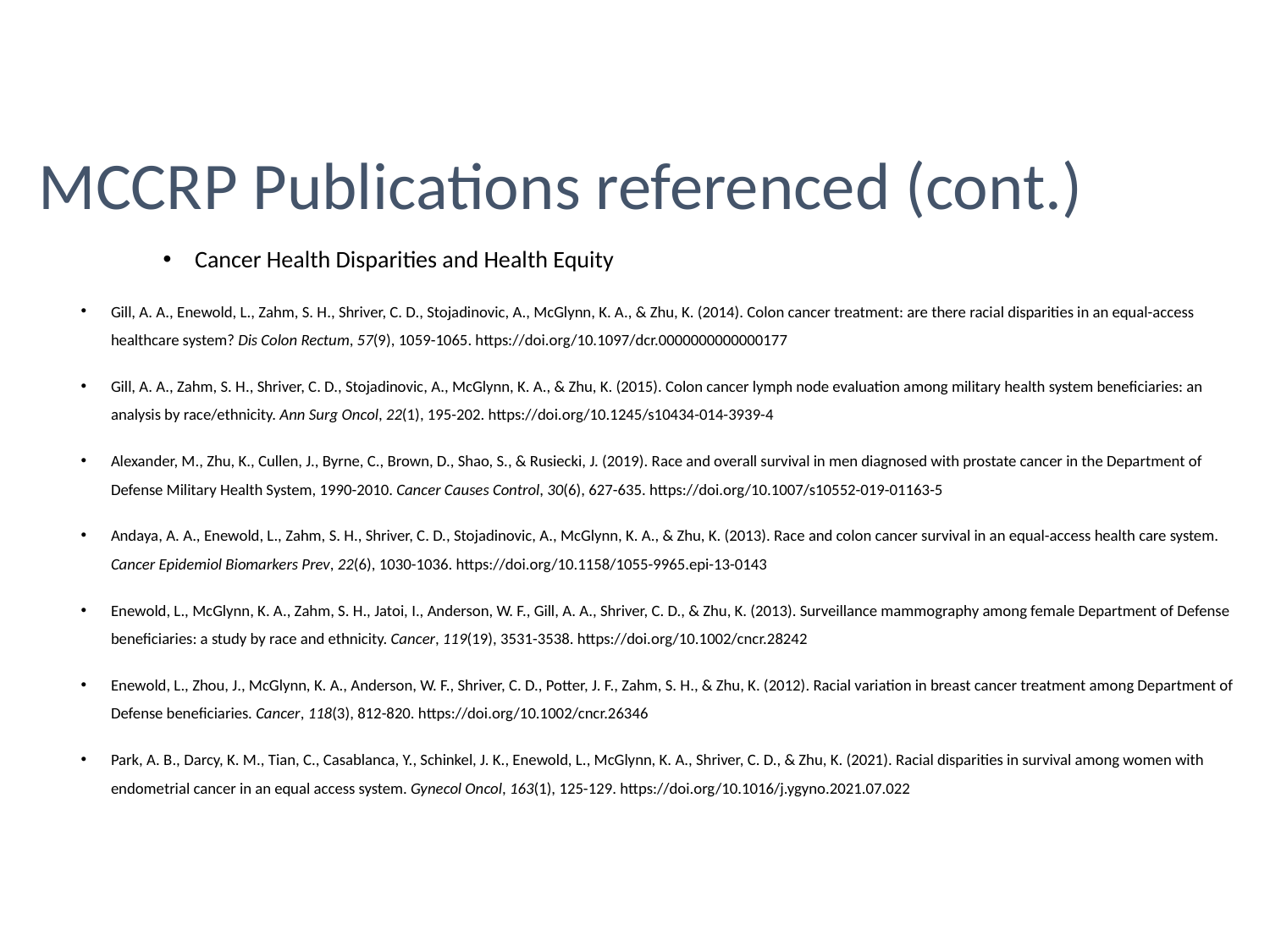

# MCCRP Publications referenced (cont.)
Cancer Health Disparities and Health Equity
Gill, A. A., Enewold, L., Zahm, S. H., Shriver, C. D., Stojadinovic, A., McGlynn, K. A., & Zhu, K. (2014). Colon cancer treatment: are there racial disparities in an equal-access healthcare system? Dis Colon Rectum, 57(9), 1059-1065. https://doi.org/10.1097/dcr.0000000000000177
Gill, A. A., Zahm, S. H., Shriver, C. D., Stojadinovic, A., McGlynn, K. A., & Zhu, K. (2015). Colon cancer lymph node evaluation among military health system beneficiaries: an analysis by race/ethnicity. Ann Surg Oncol, 22(1), 195-202. https://doi.org/10.1245/s10434-014-3939-4
Alexander, M., Zhu, K., Cullen, J., Byrne, C., Brown, D., Shao, S., & Rusiecki, J. (2019). Race and overall survival in men diagnosed with prostate cancer in the Department of Defense Military Health System, 1990-2010. Cancer Causes Control, 30(6), 627-635. https://doi.org/10.1007/s10552-019-01163-5
Andaya, A. A., Enewold, L., Zahm, S. H., Shriver, C. D., Stojadinovic, A., McGlynn, K. A., & Zhu, K. (2013). Race and colon cancer survival in an equal-access health care system. Cancer Epidemiol Biomarkers Prev, 22(6), 1030-1036. https://doi.org/10.1158/1055-9965.epi-13-0143
Enewold, L., McGlynn, K. A., Zahm, S. H., Jatoi, I., Anderson, W. F., Gill, A. A., Shriver, C. D., & Zhu, K. (2013). Surveillance mammography among female Department of Defense beneficiaries: a study by race and ethnicity. Cancer, 119(19), 3531-3538. https://doi.org/10.1002/cncr.28242
Enewold, L., Zhou, J., McGlynn, K. A., Anderson, W. F., Shriver, C. D., Potter, J. F., Zahm, S. H., & Zhu, K. (2012). Racial variation in breast cancer treatment among Department of Defense beneficiaries. Cancer, 118(3), 812-820. https://doi.org/10.1002/cncr.26346
Park, A. B., Darcy, K. M., Tian, C., Casablanca, Y., Schinkel, J. K., Enewold, L., McGlynn, K. A., Shriver, C. D., & Zhu, K. (2021). Racial disparities in survival among women with endometrial cancer in an equal access system. Gynecol Oncol, 163(1), 125-129. https://doi.org/10.1016/j.ygyno.2021.07.022